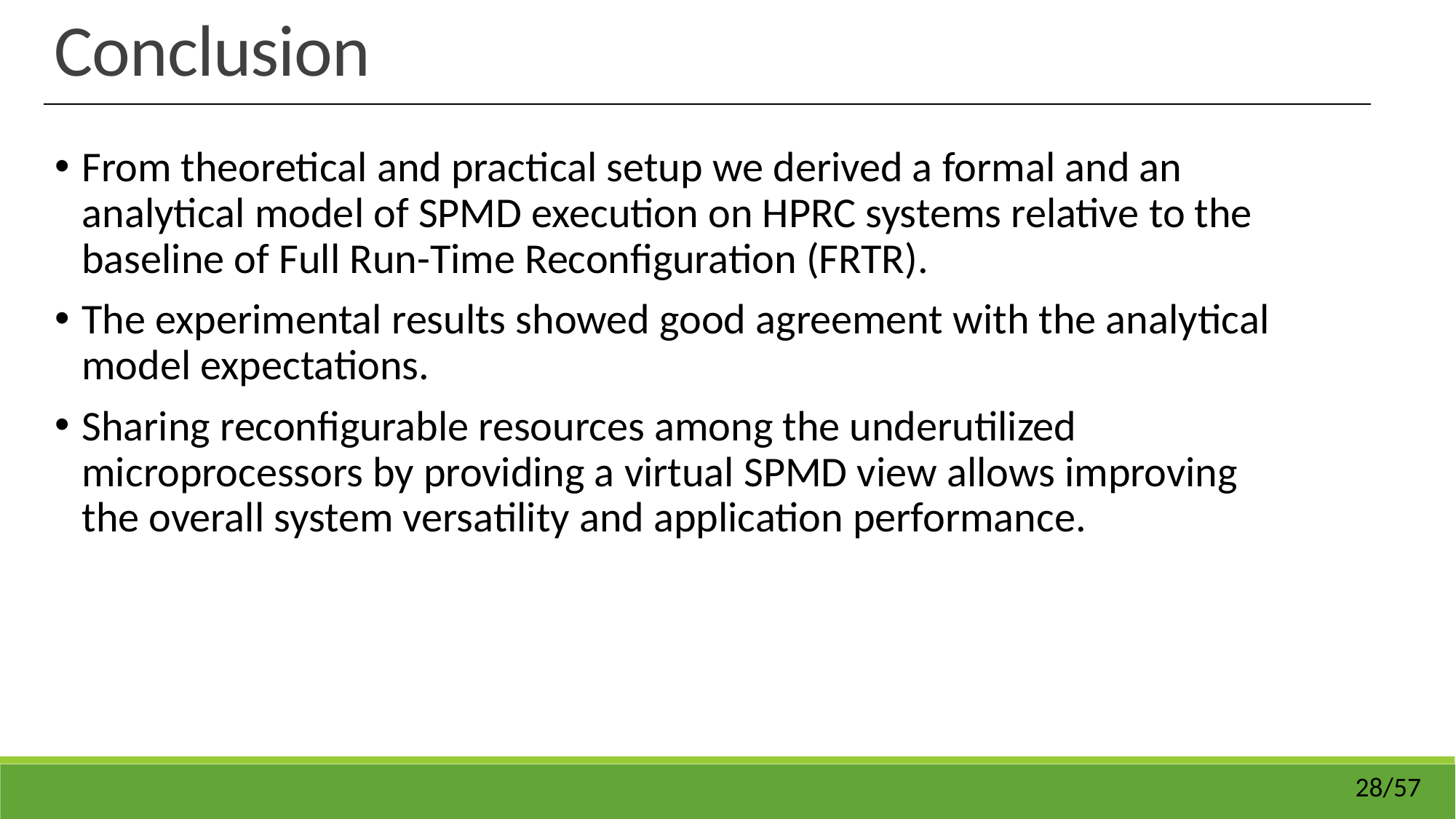

Conclusion
From theoretical and practical setup we derived a formal and an analytical model of SPMD execution on HPRC systems relative to the baseline of Full Run-Time Reconfiguration (FRTR).
The experimental results showed good agreement with the analytical model expectations.
Sharing reconfigurable resources among the underutilized microprocessors by providing a virtual SPMD view allows improving the overall system versatility and application performance.
28/57